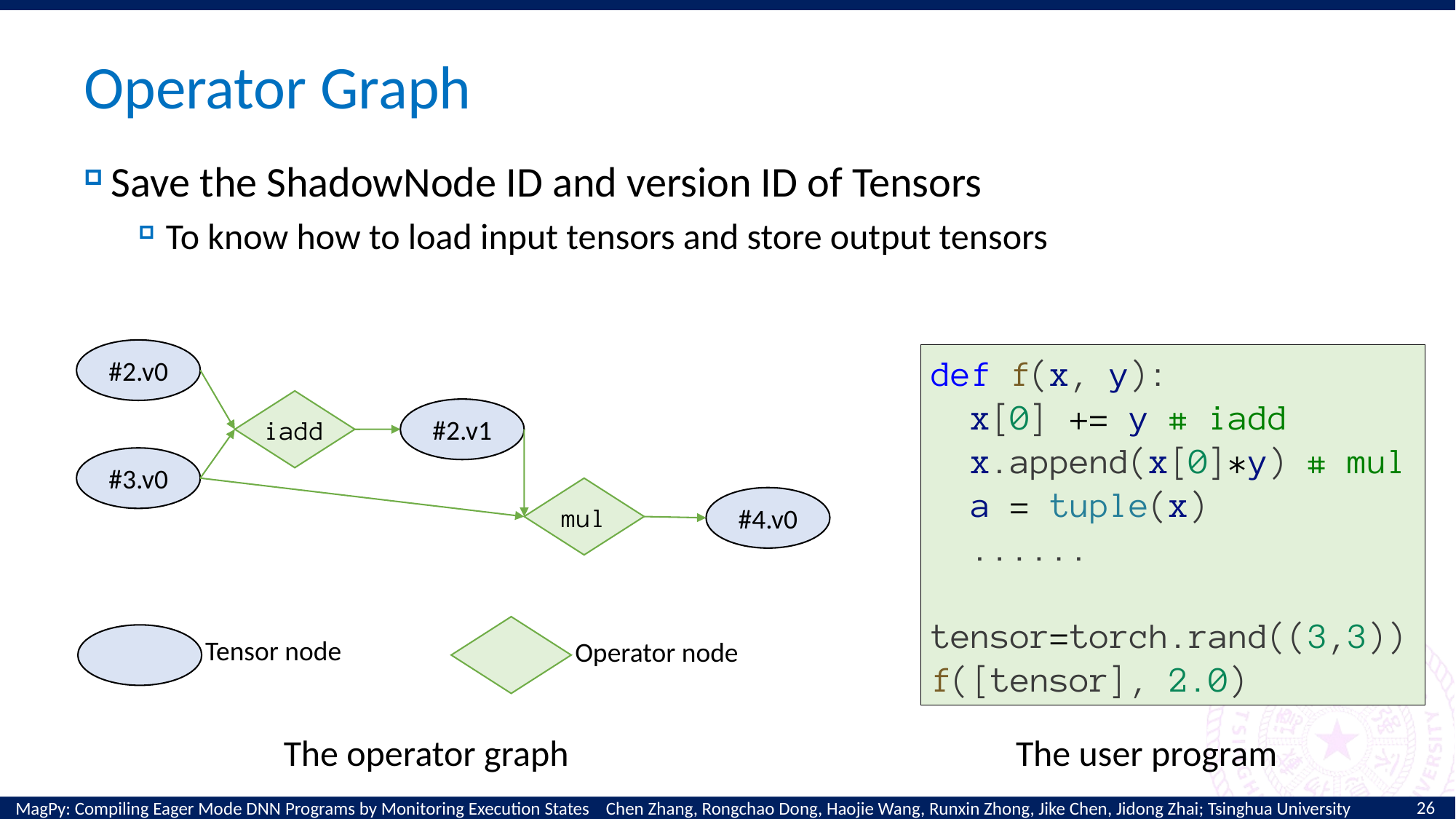

# Operator Graph
Save the ShadowNode ID and version ID of Tensors
To know how to load input tensors and store output tensors
#2.v0
iadd
#2.v1
#3.v0
mul
#4.v0

Tensor node
Operator node
def f(x, y):
  x[0] += y # iadd
  x.append(x[0]*y) # mul
  a = tuple(x)
  ......
tensor=torch.rand((3,3))
f([tensor], 2.0)
The operator graph
The user program
26